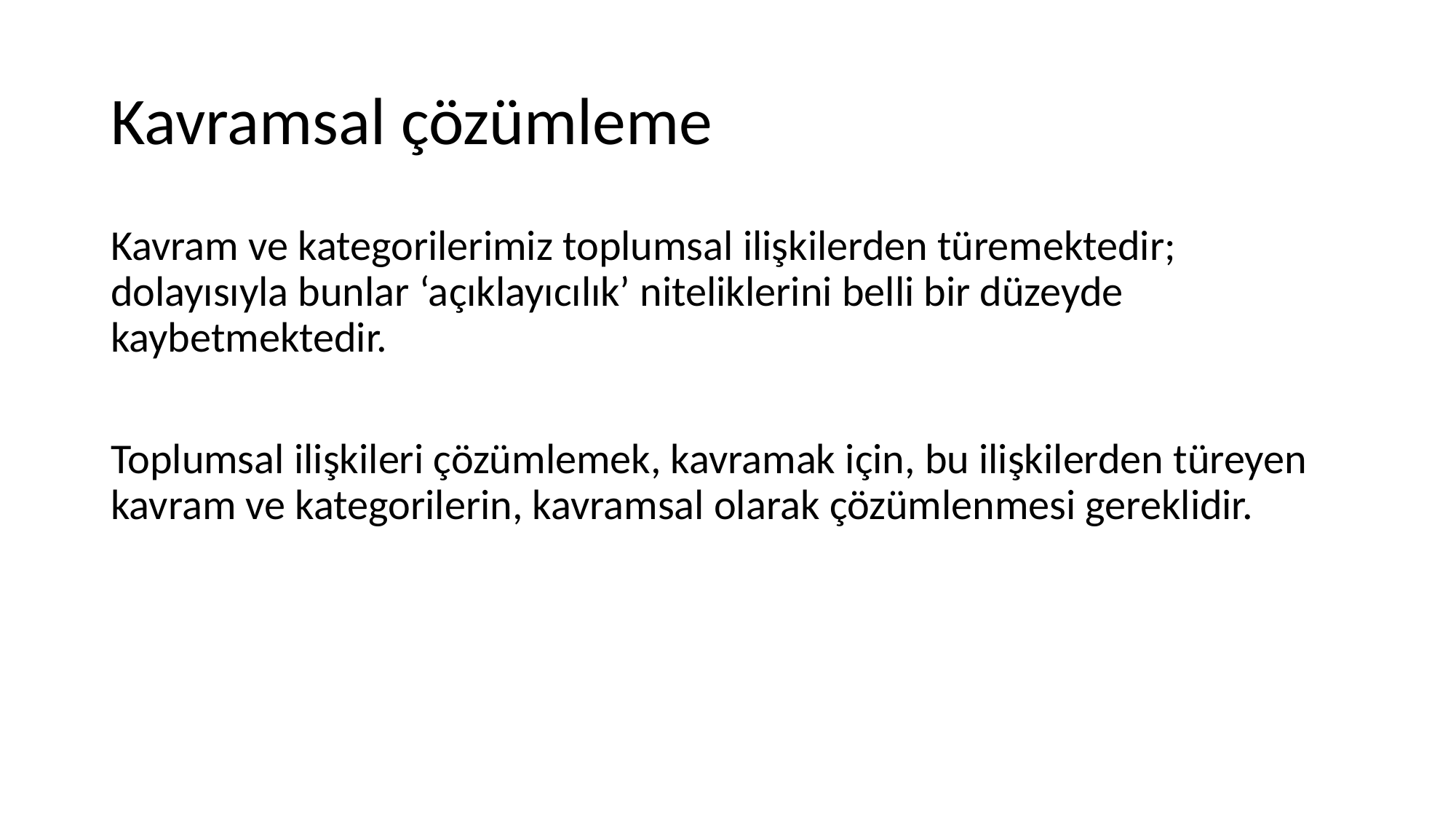

# Kavramsal çözümleme
Kavram ve kategorilerimiz toplumsal ilişkilerden türemektedir; dolayısıyla bunlar ‘açıklayıcılık’ niteliklerini belli bir düzeyde kaybetmektedir.

Toplumsal ilişkileri çözümlemek, kavramak için, bu ilişkilerden türeyen kavram ve kategorilerin, kavramsal olarak çözümlenmesi gereklidir.